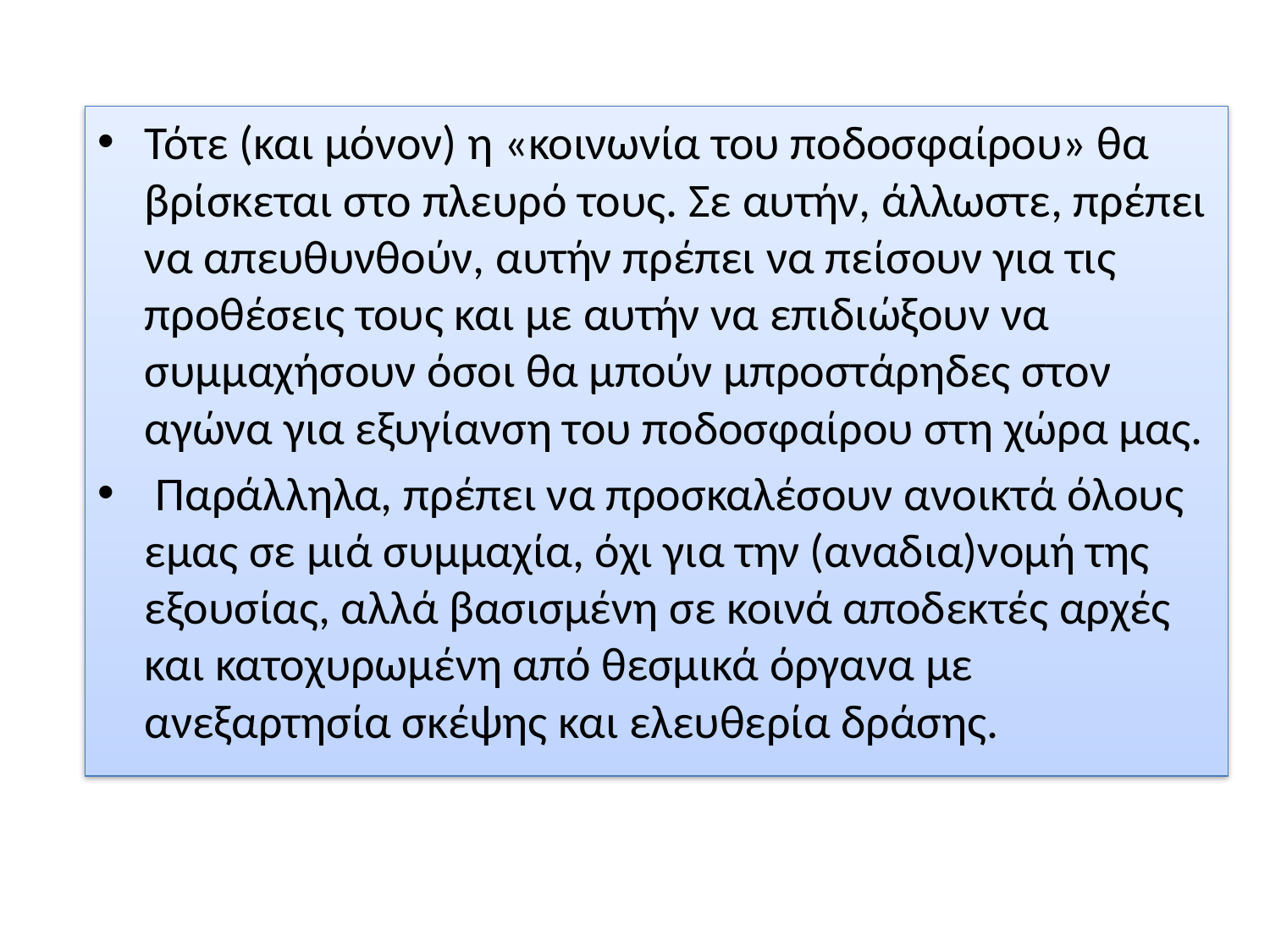

Τότε (και μόνον) η «κοινωνία του ποδοσφαίρου» θα βρίσκεται στο πλευρό τους. Σε αυτήν, άλλωστε, πρέπει να απευθυνθούν, αυτήν πρέπει να πείσουν για τις προθέσεις τους και με αυτήν να επιδιώξουν να συμμαχήσουν όσοι θα μπούν μπροστάρηδες στον αγώνα για εξυγίανση του ποδοσφαίρου στη χώρα μας.
 Παράλληλα, πρέπει να προσκαλέσουν ανοικτά όλους εμας σε μιά συμμαχία, όχι για την (αναδια)νομή της εξουσίας, αλλά βασισμένη σε κοινά αποδεκτές αρχές και κατοχυρωμένη από θεσμικά όργανα με ανεξαρτησία σκέψης και ελευθερία δράσης.